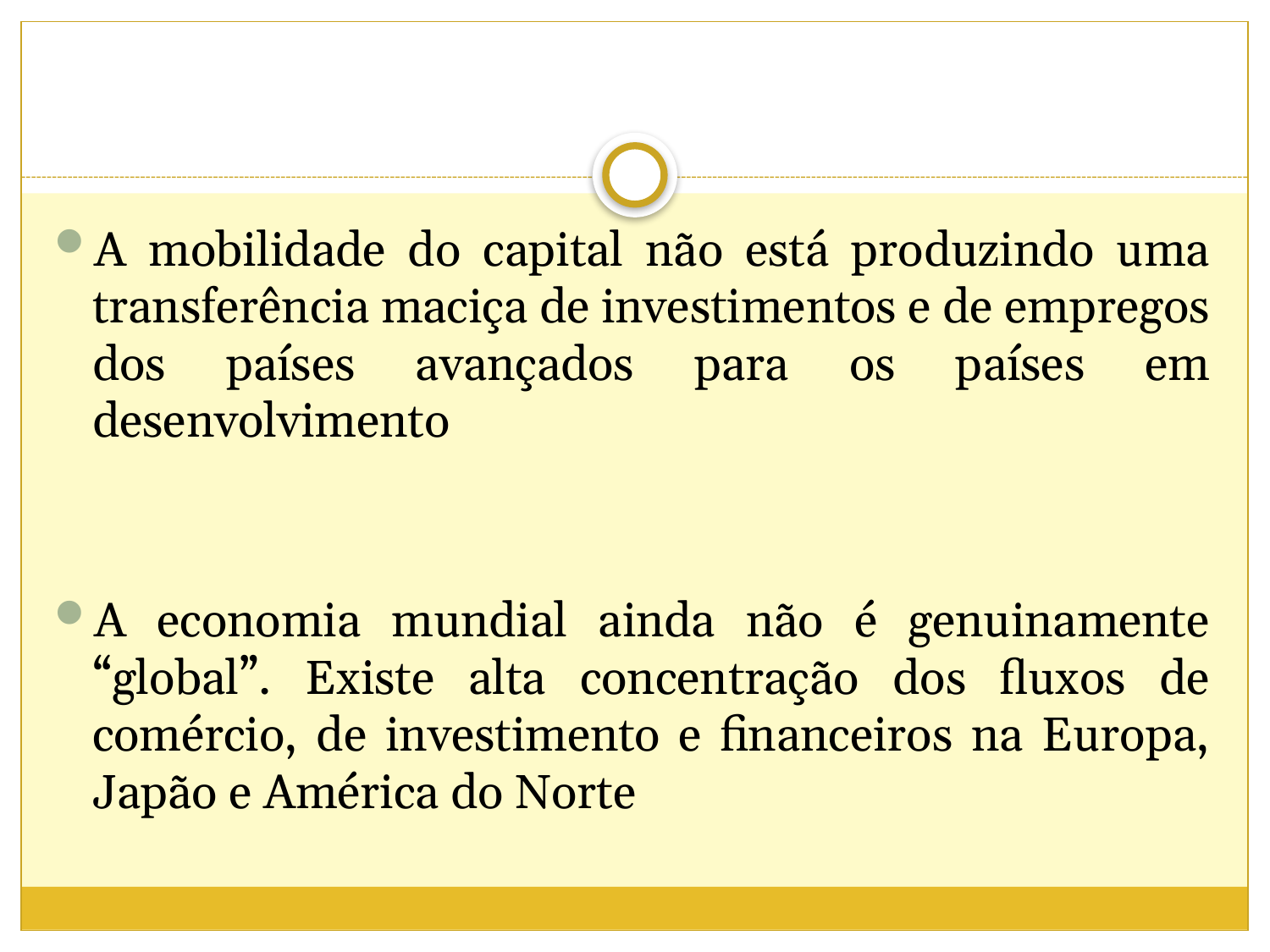

A mobilidade do capital não está produzindo uma transferência maciça de investimentos e de empregos dos países avançados para os países em desenvolvimento

A economia mundial ainda não é genuinamente “global”. Existe alta concentração dos fluxos de comércio, de investimento e financeiros na Europa, Japão e América do Norte